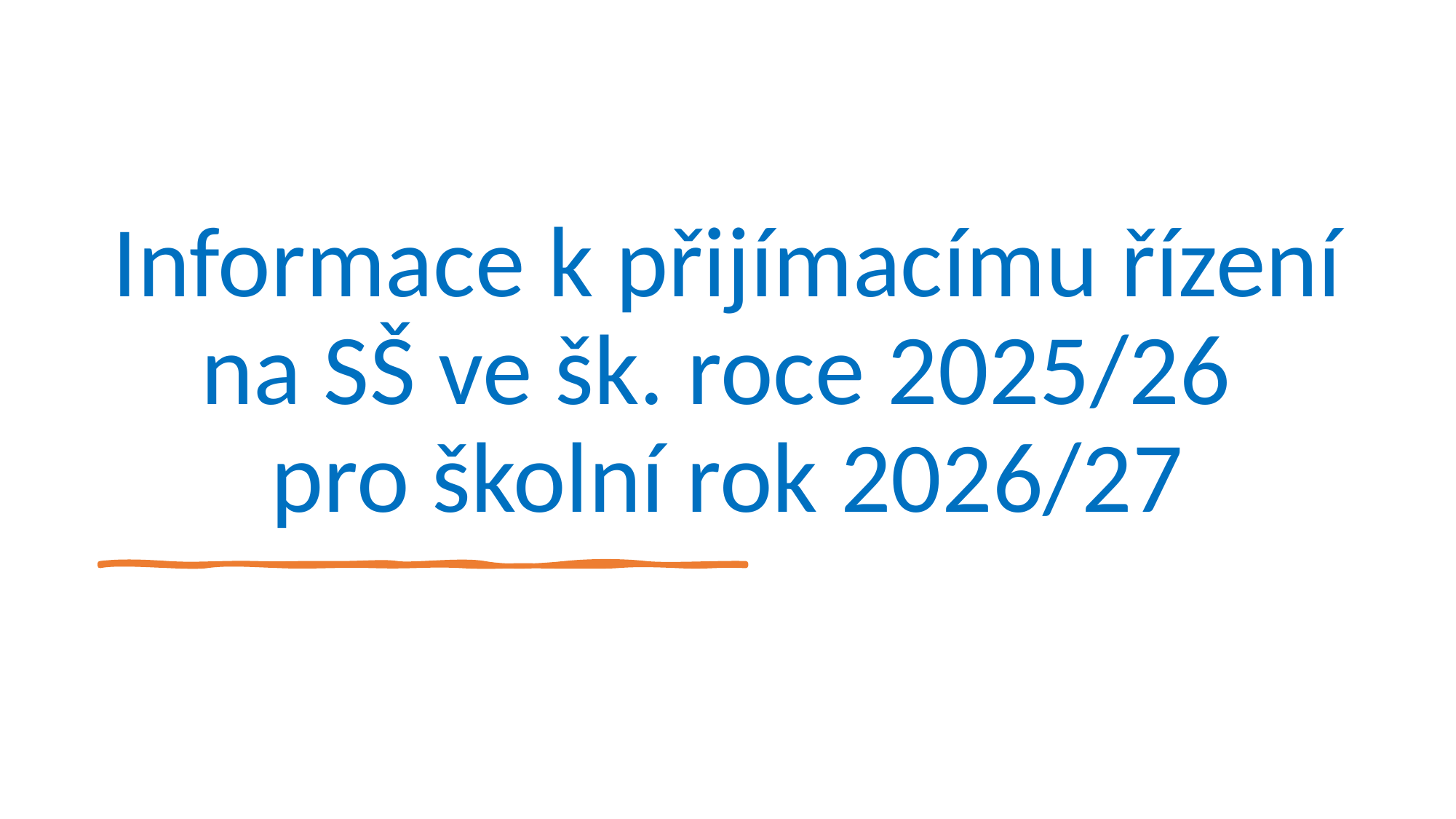

# Informace k přijímacímu řízení na SŠ ve šk. roce 2025/26 pro školní rok 2026/27